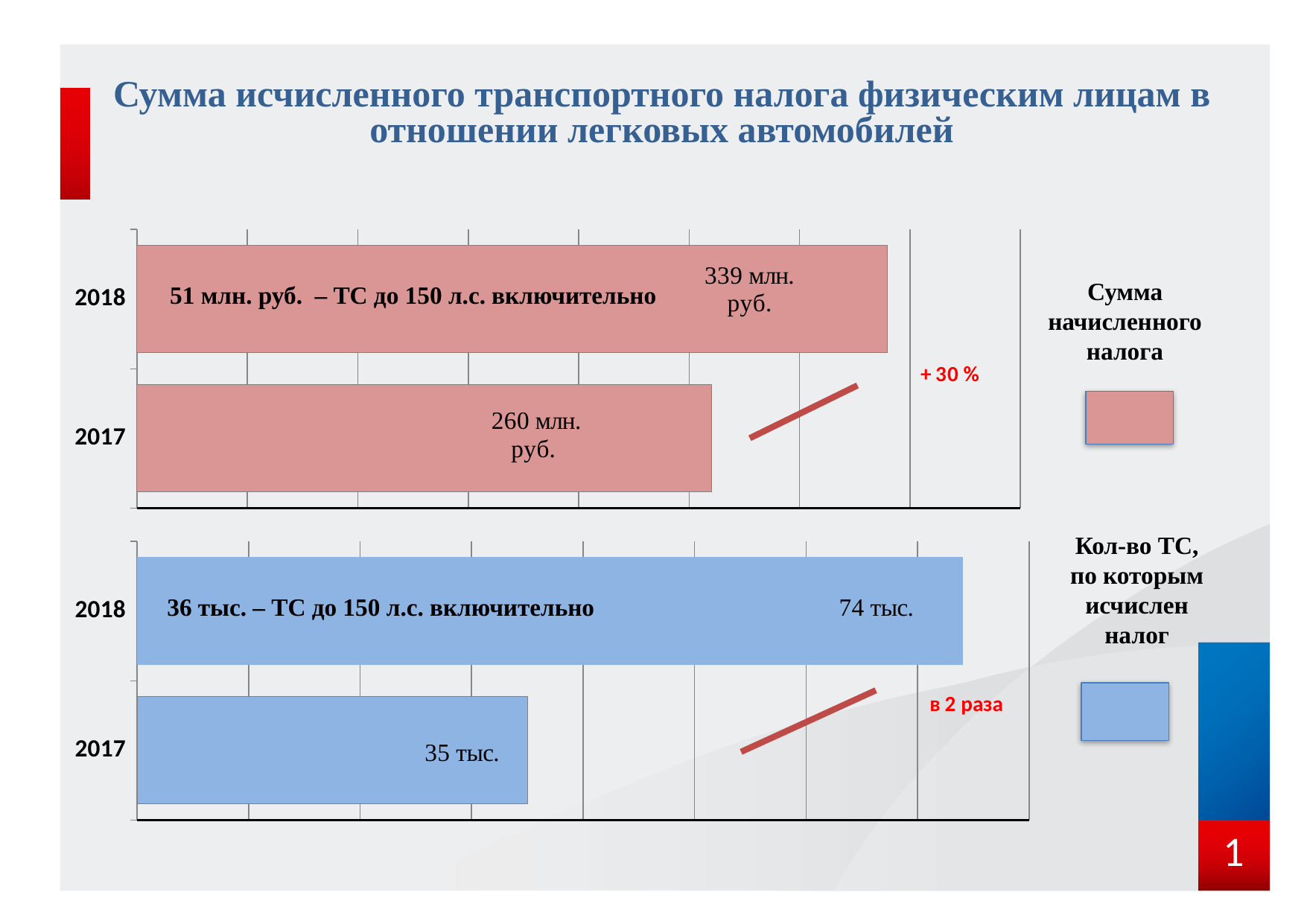

# Сумма исчисленного транспортного налога физическим лицам в отношении легковых автомобилей

### Chart

| Category | ТН |
|---|---|
| 2017 | 260314.0 |
| 2018 | 339779.0 |
Сумма начисленного налога
51 млн. руб.  – ТС до 150 л.с. включительно

Кол-во ТС, по которым исчислен налог

### Chart

| Category | ТН |
|---|---|
| 2017 | 35.0 |
| 2018 | 74.0 |
36 тыс. – ТС до 150 л.с. включительно

1